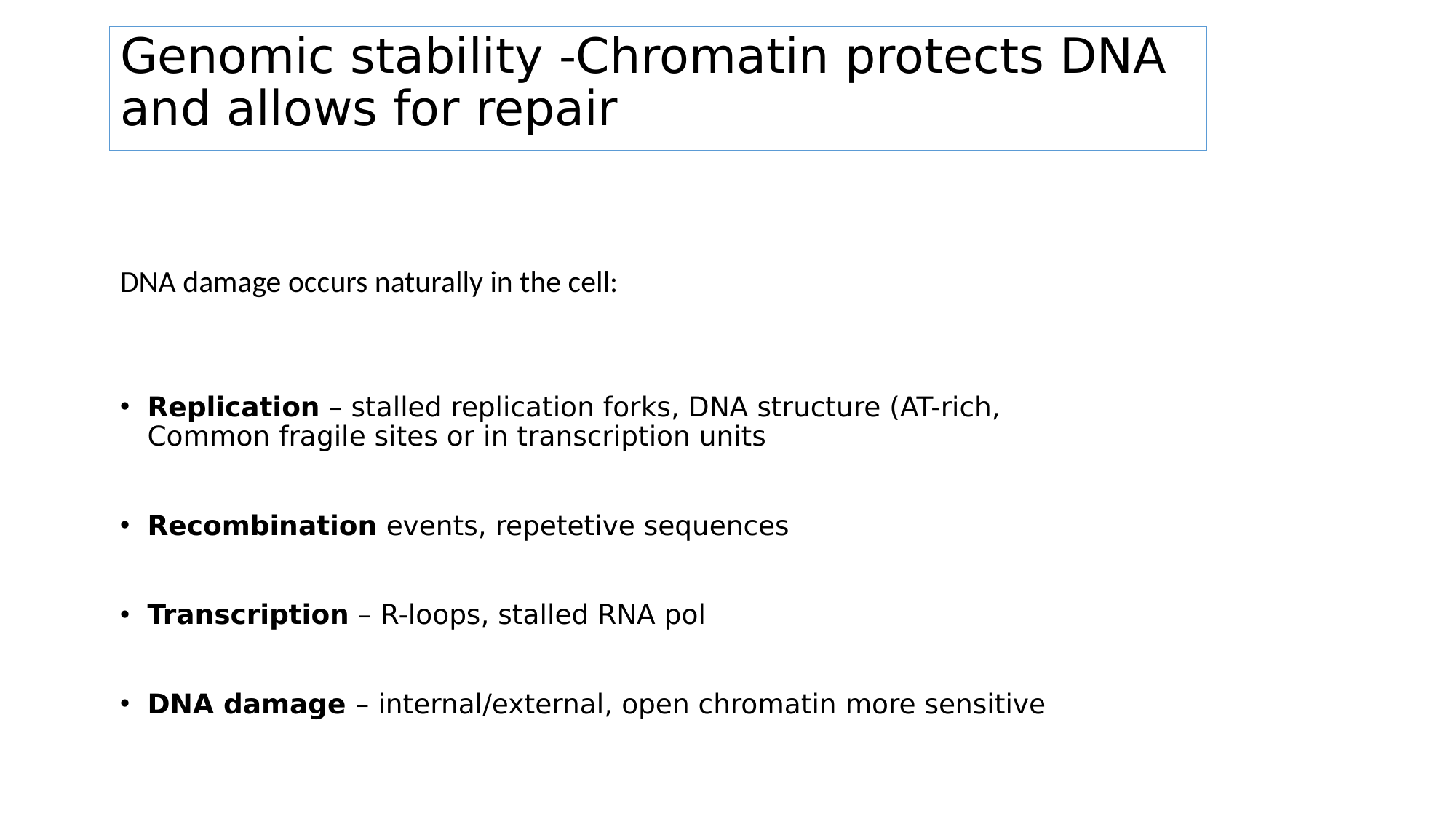

Genomic stability -Chromatin protects DNA and allows for repair
DNA damage occurs naturally in the cell:
Replication – stalled replication forks, DNA structure (AT-rich, Common fragile sites or in transcription units

Recombination events, repetetive sequences

Transcription – R-loops, stalled RNA pol

DNA damage – internal/external, open chromatin more sensitive